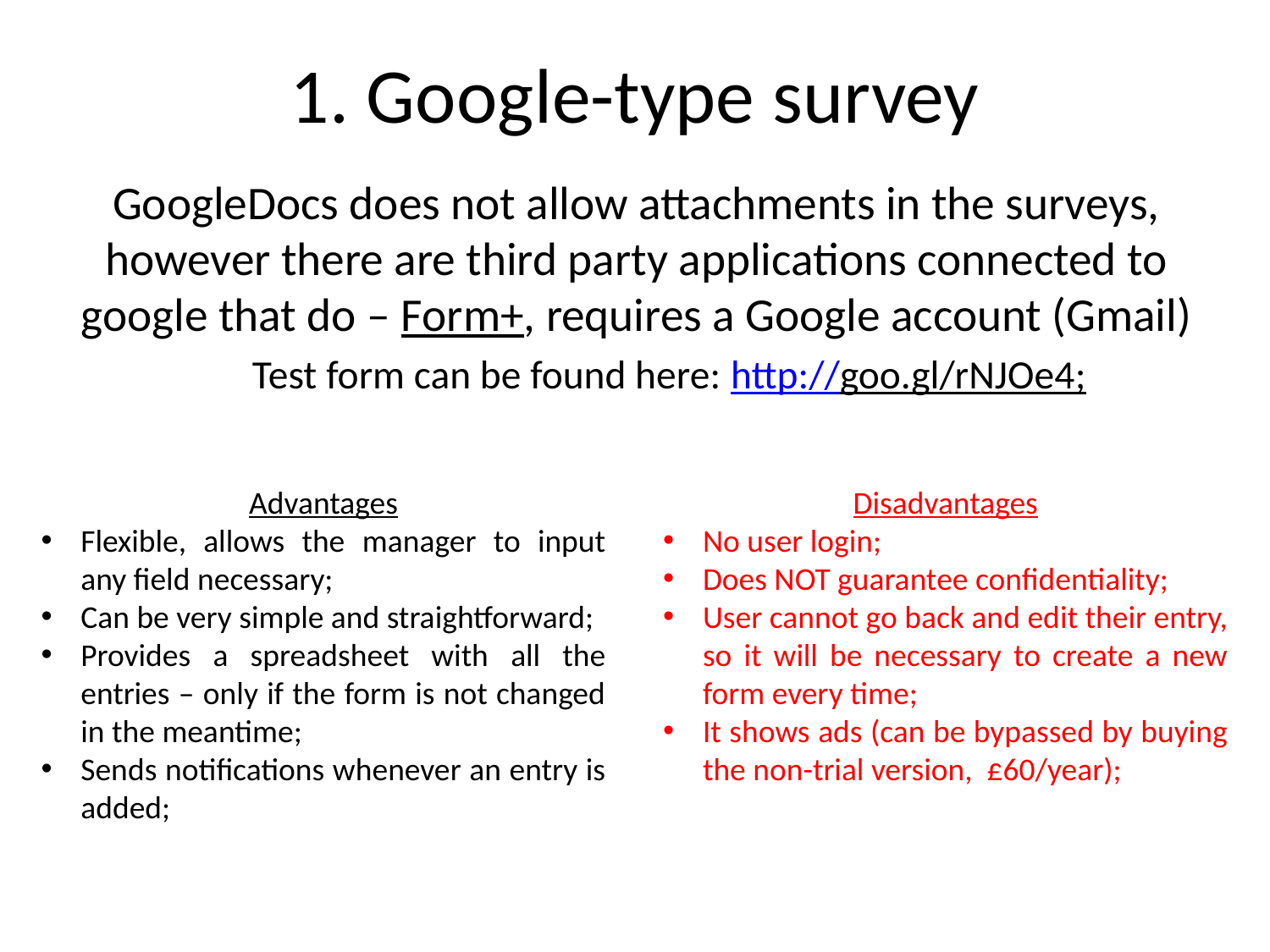

# 1. Google-type survey
GoogleDocs does not allow attachments in the surveys, however there are third party applications connected to google that do – Form+, requires a Google account (Gmail)
Test form can be found here: http://goo.gl/rNJOe4;

Advantages
Flexible, allows the manager to input any field necessary;
Can be very simple and straightforward;
Provides a spreadsheet with all the entries – only if the form is not changed in the meantime;
Sends notifications whenever an entry is added;

Disadvantages
No user login;
Does NOT guarantee confidentiality;
User cannot go back and edit their entry, so it will be necessary to create a new form every time;
It shows ads (can be bypassed by buying the non-trial version,  £60/year);